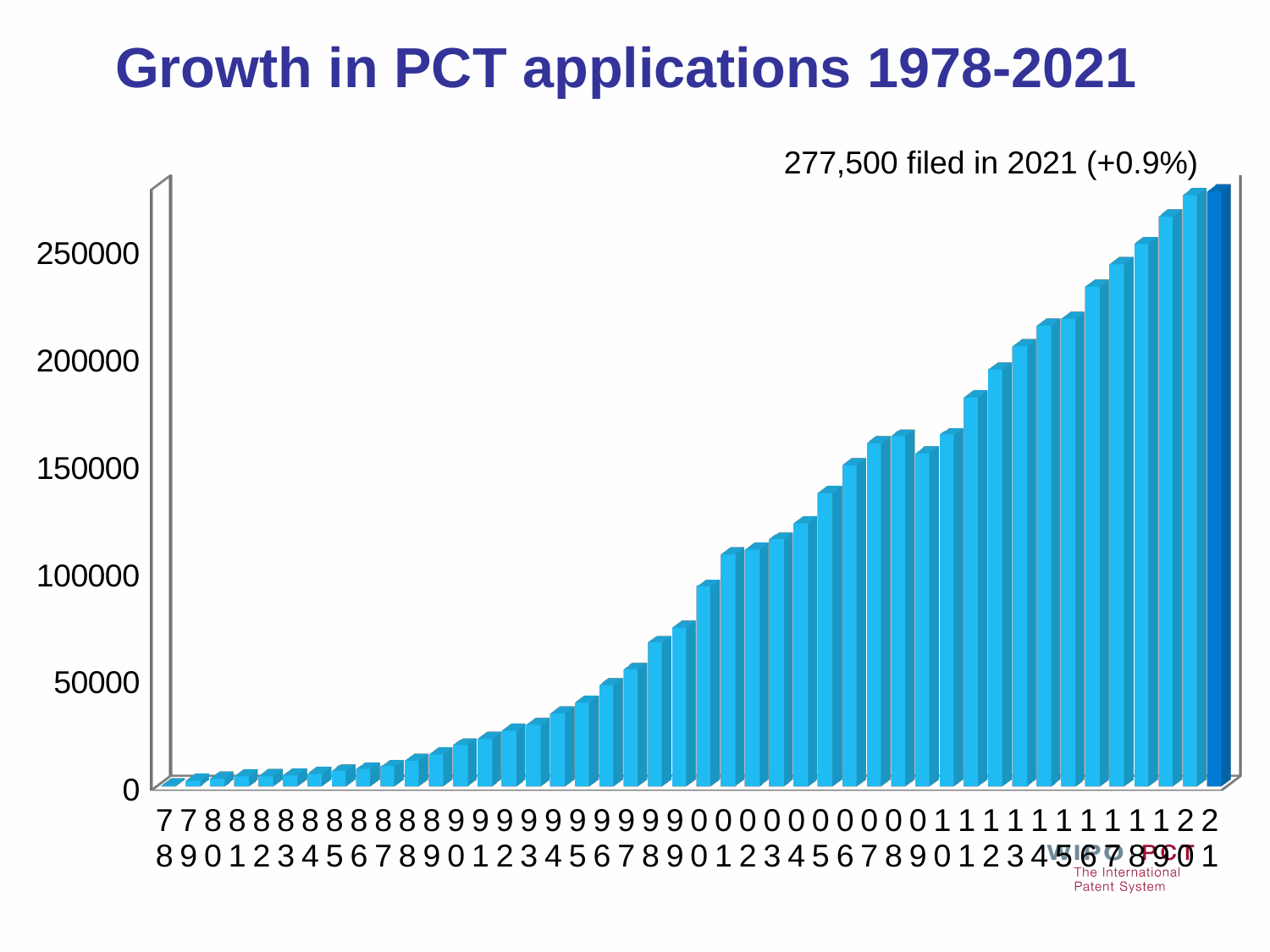

# Growth in PCT applications 1978-2021

[unsupported chart]

277,500 filed in 2021 (+0.9%)